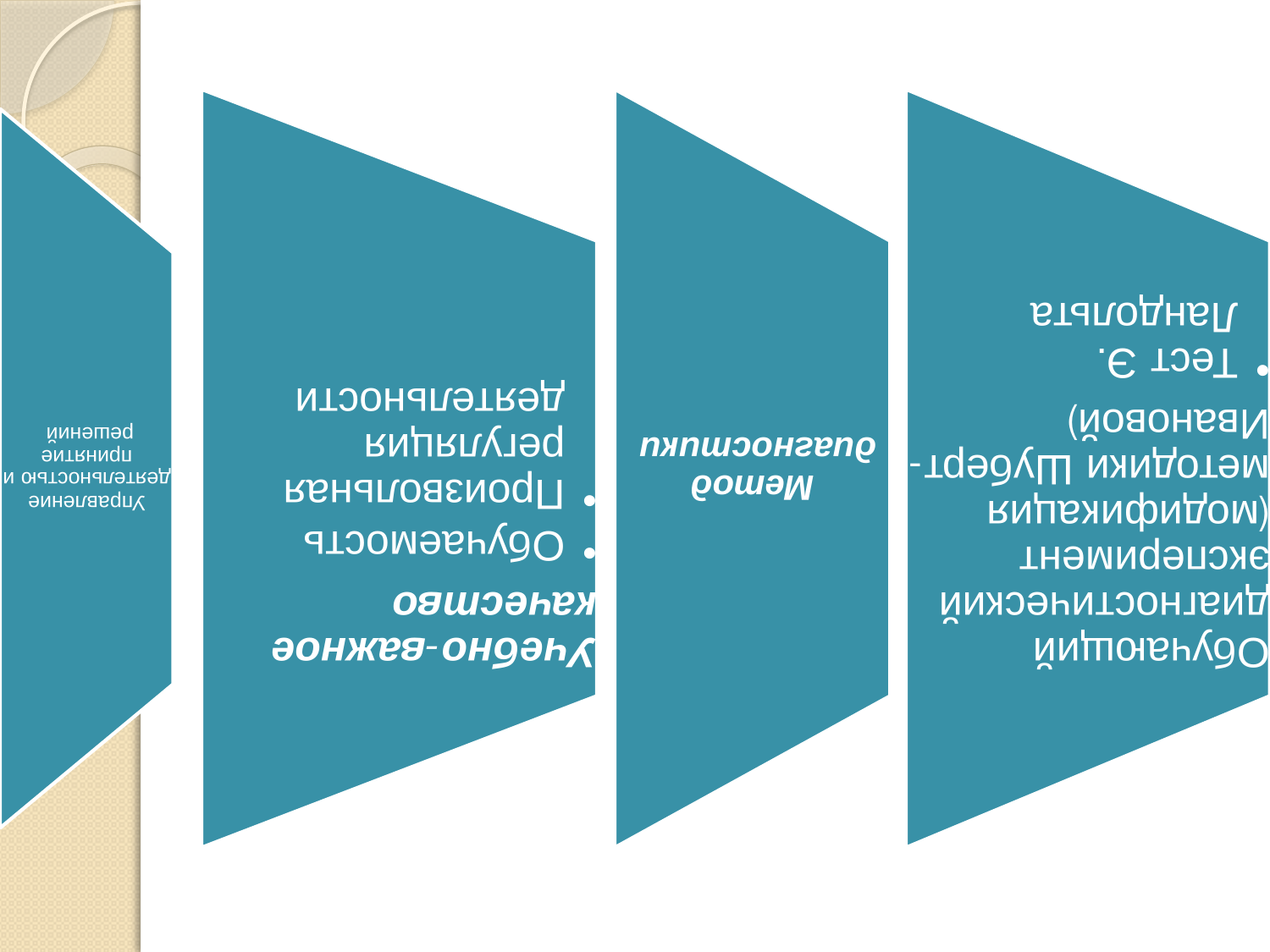

Управление деятельностью и принятие решений
Учебно-важное качество
Обучаемость
Произвольная регуляция деятельности
Метод диагностики
Обучающий диагностический эксперимент (модификация методики Шуберт-Ивановой)
Тест Э. Ландольта